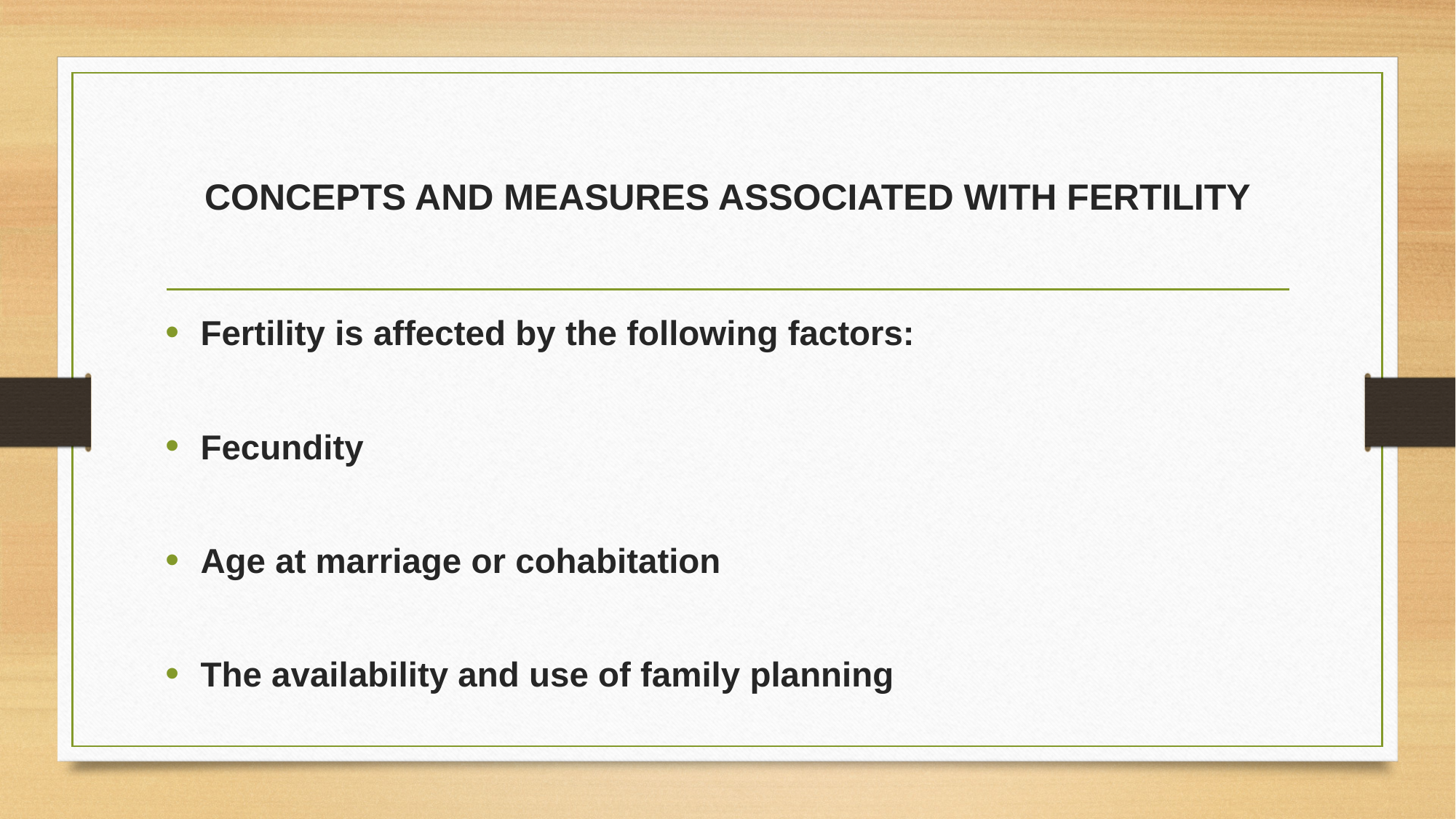

# CONCEPTS AND MEASURES ASSOCIATED WITH FERTILITY
Fertility is affected by the following factors:

Fecundity

Age at marriage or cohabitation

The availability and use of family planning